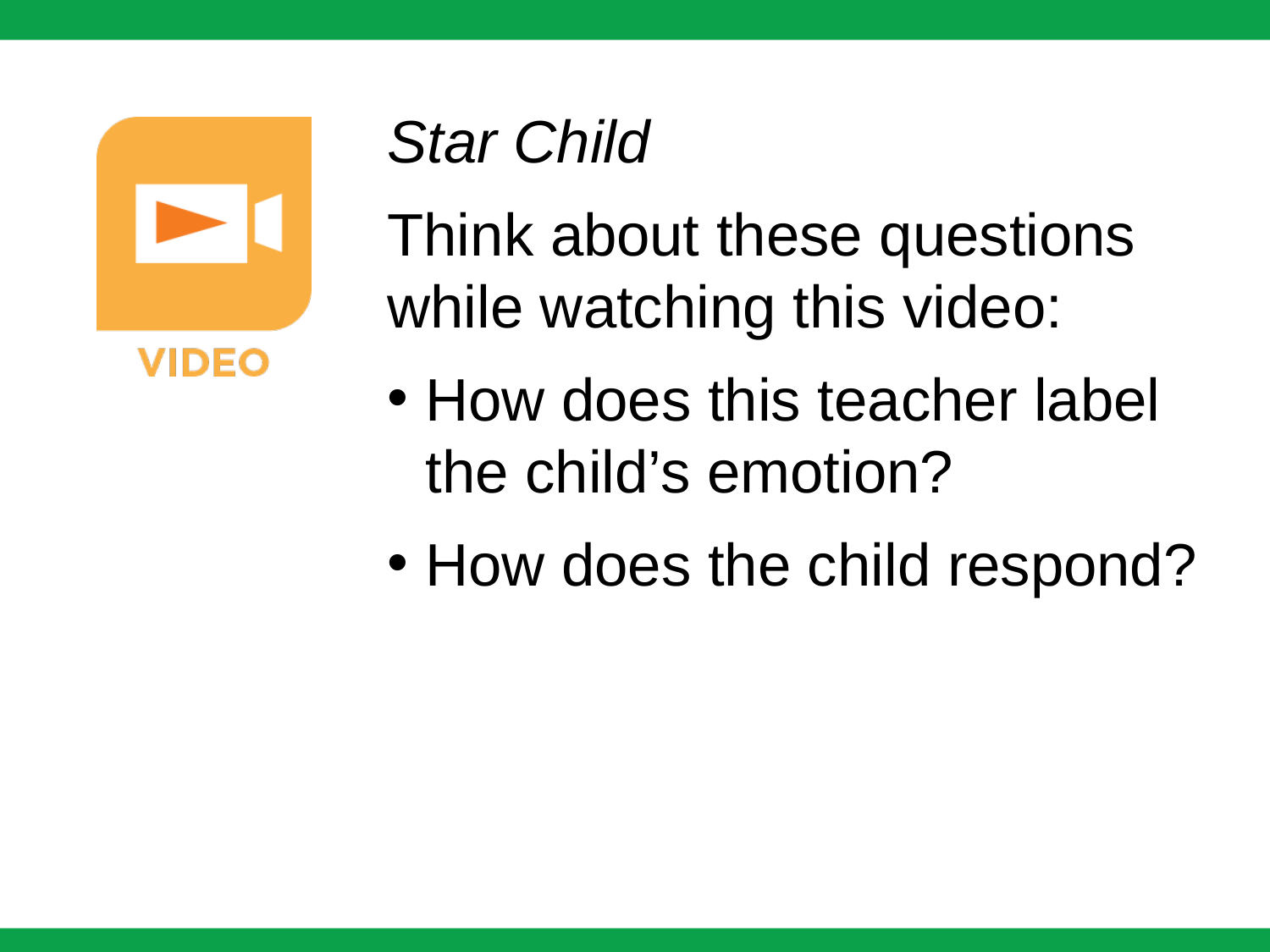

Star Child
Think about these questions while watching this video:
How does this teacher label the child’s emotion?
How does the child respond?